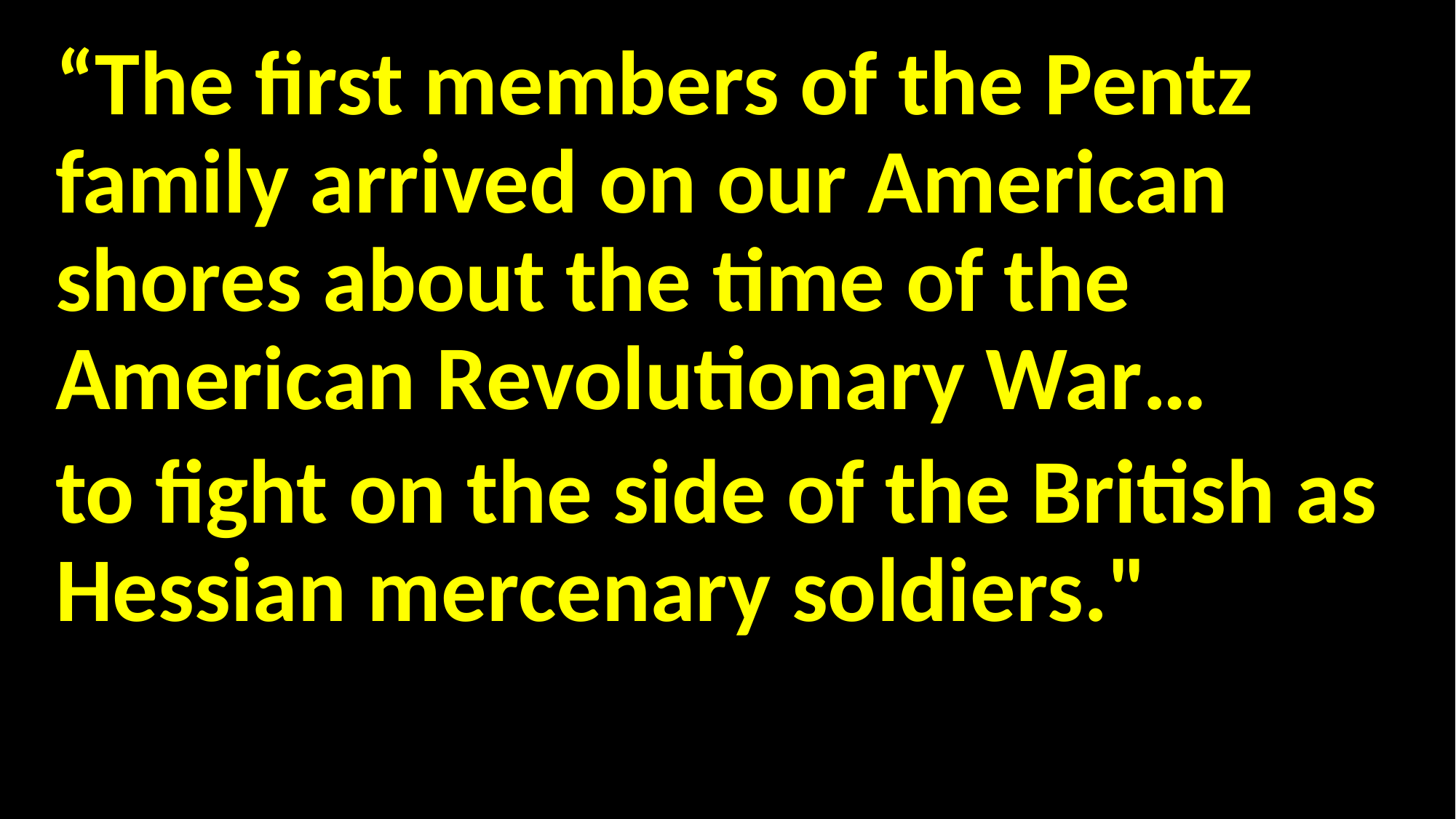

“The first members of the Pentz family arrived on our American shores about the time of the American Revolutionary War…
to fight on the side of the British as Hessian mercenary soldiers."
#